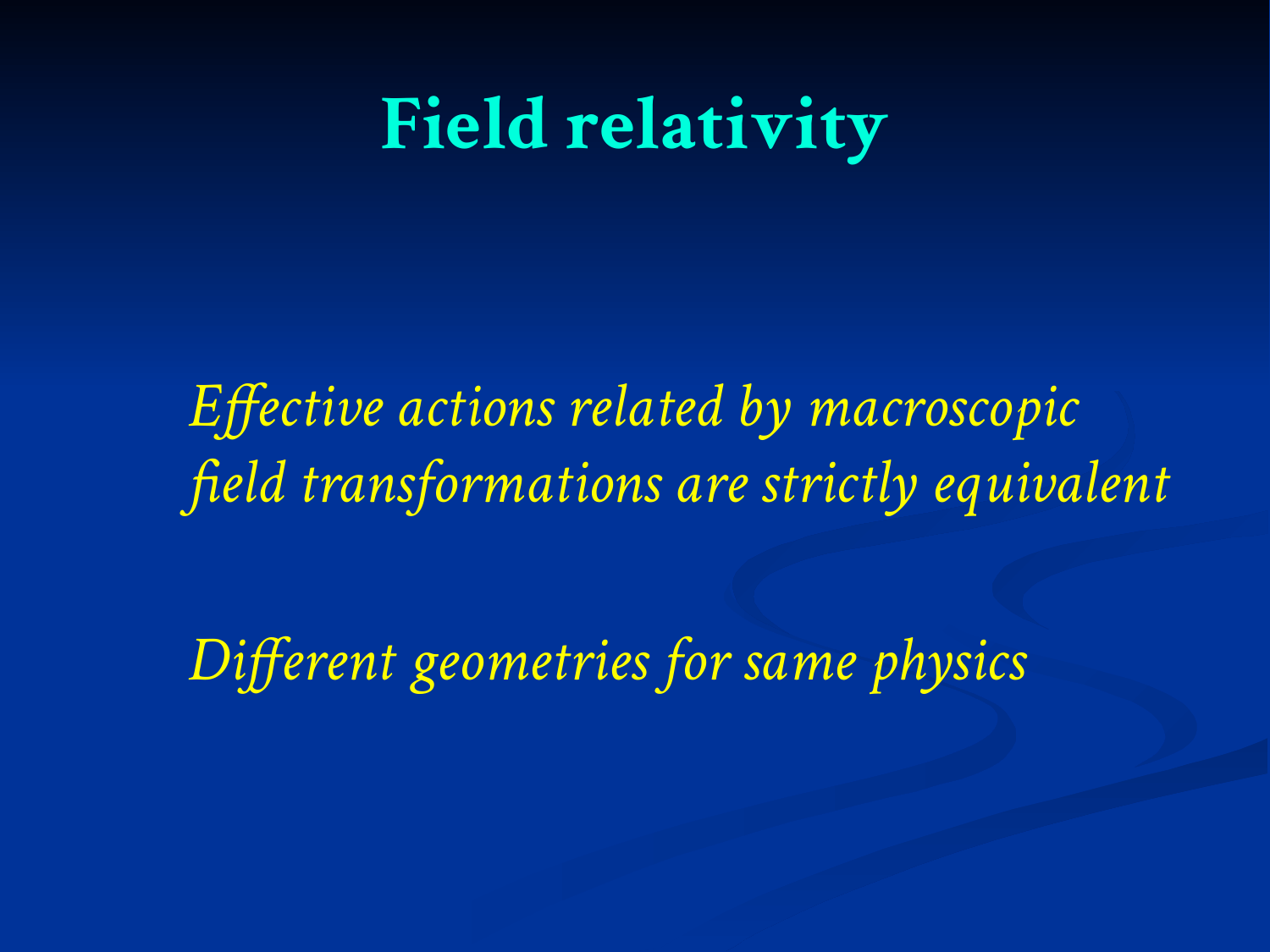

# Field relativity
Effective actions related by macroscopic field transformations are strictly equivalent

Different geometries for same physics